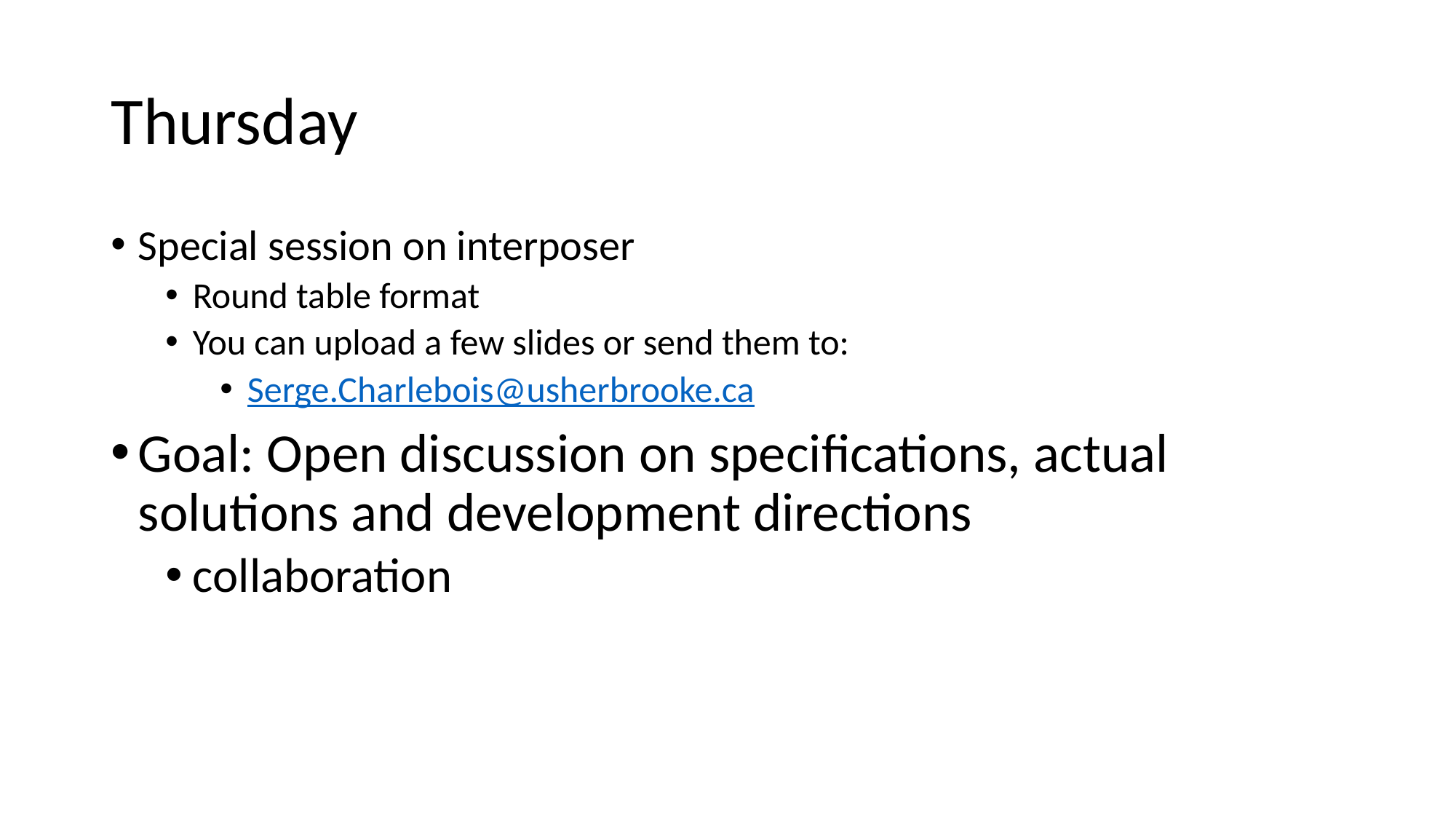

# Thursday
Special session on interposer
Round table format
You can upload a few slides or send them to:
Serge.Charlebois@usherbrooke.ca
Goal: Open discussion on specifications, actual solutions and development directions
collaboration